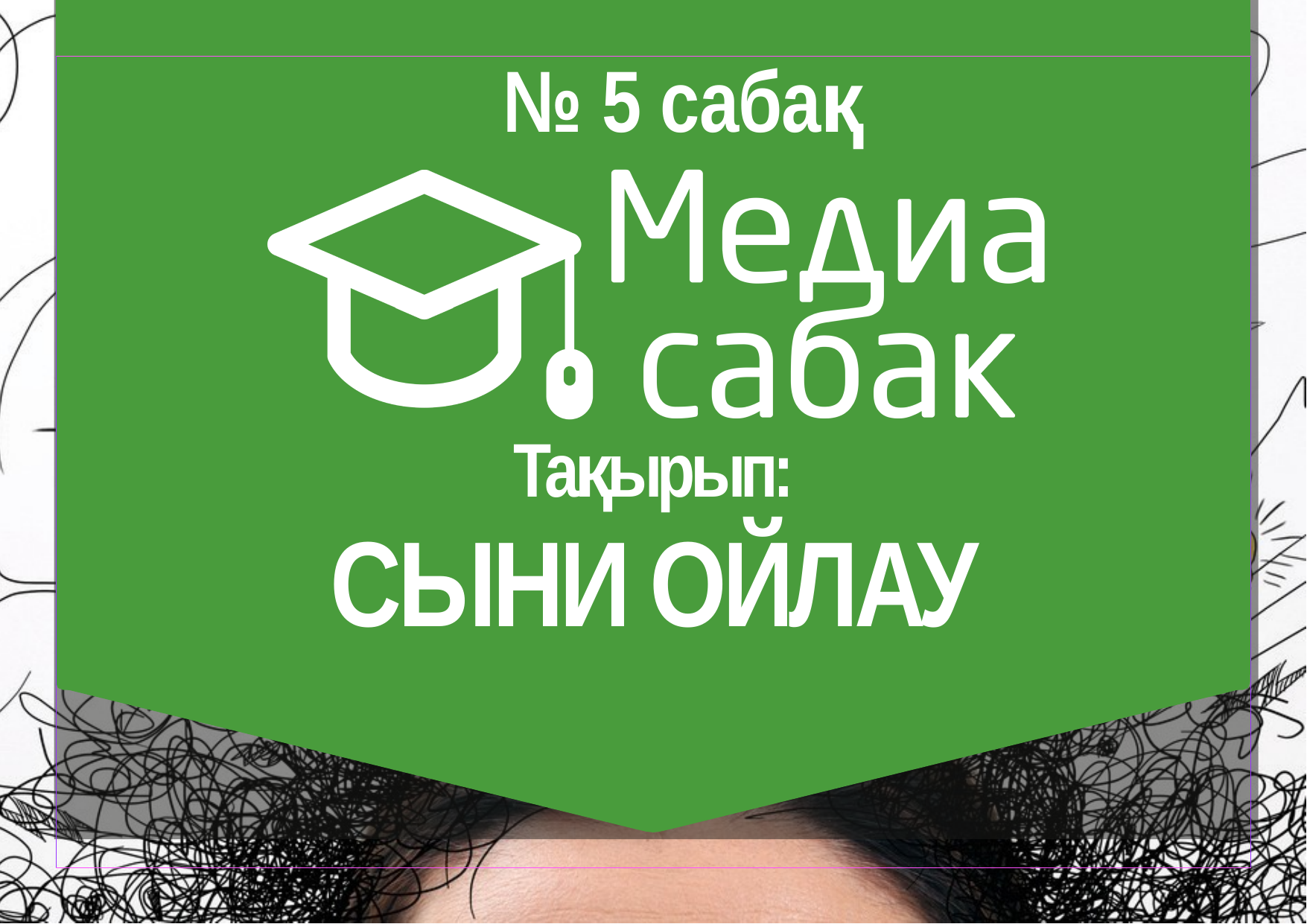

# № 5 сабақ

Тақырып:
СЫНИ ОЙЛАУ